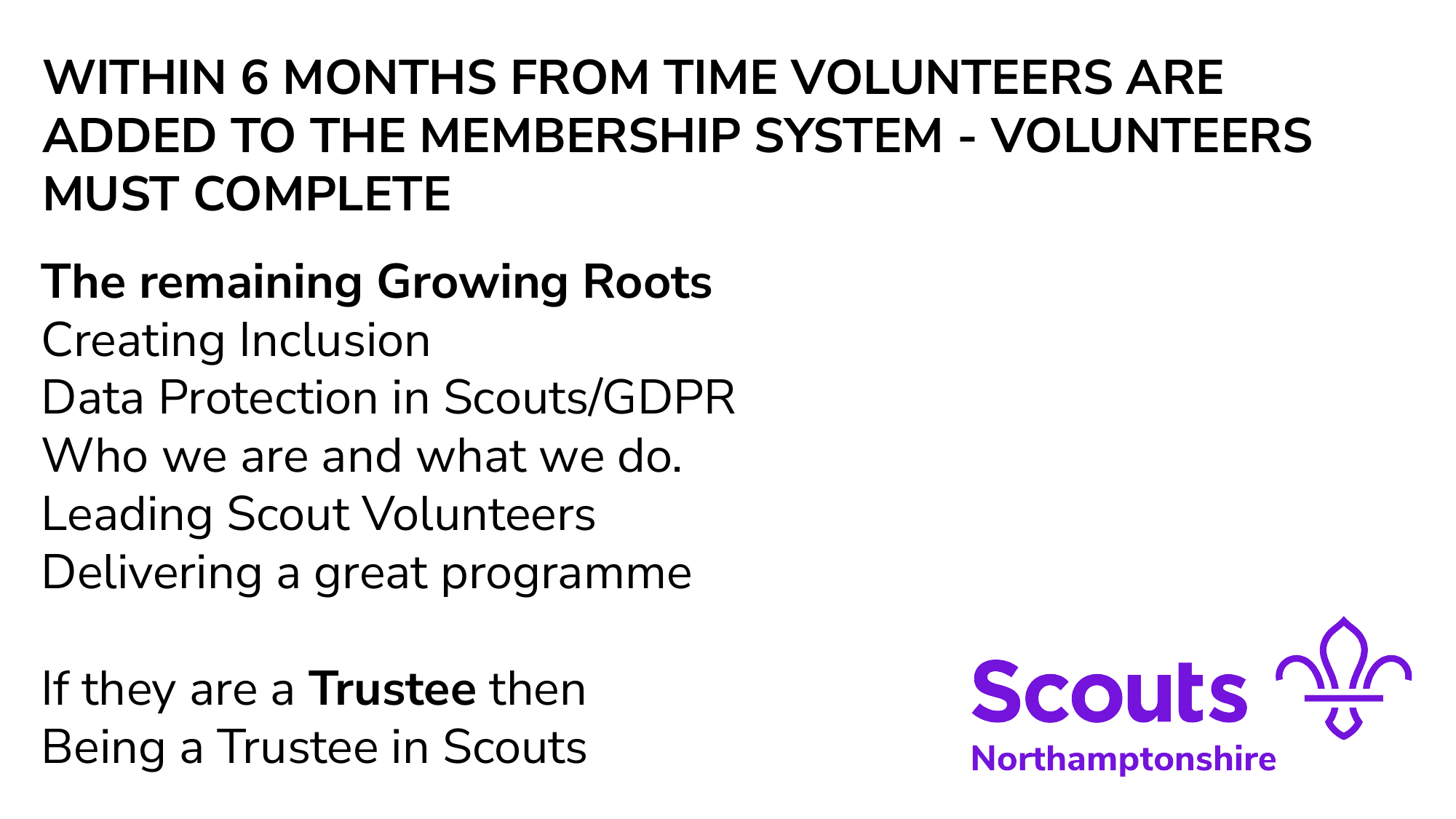

# WITHIN 6 MONTHS FROM TIME VOLUNTEERS ARE ADDED TO THE MEMBERSHIP SYSTEM - VOLUNTEERS MUST COMPLETE
The remaining Growing Roots
Creating Inclusion
Data Protection in Scouts/GDPR
Who we are and what we do.
Leading Scout Volunteers
Delivering a great programme

If they are a Trustee then
Being a Trustee in Scouts